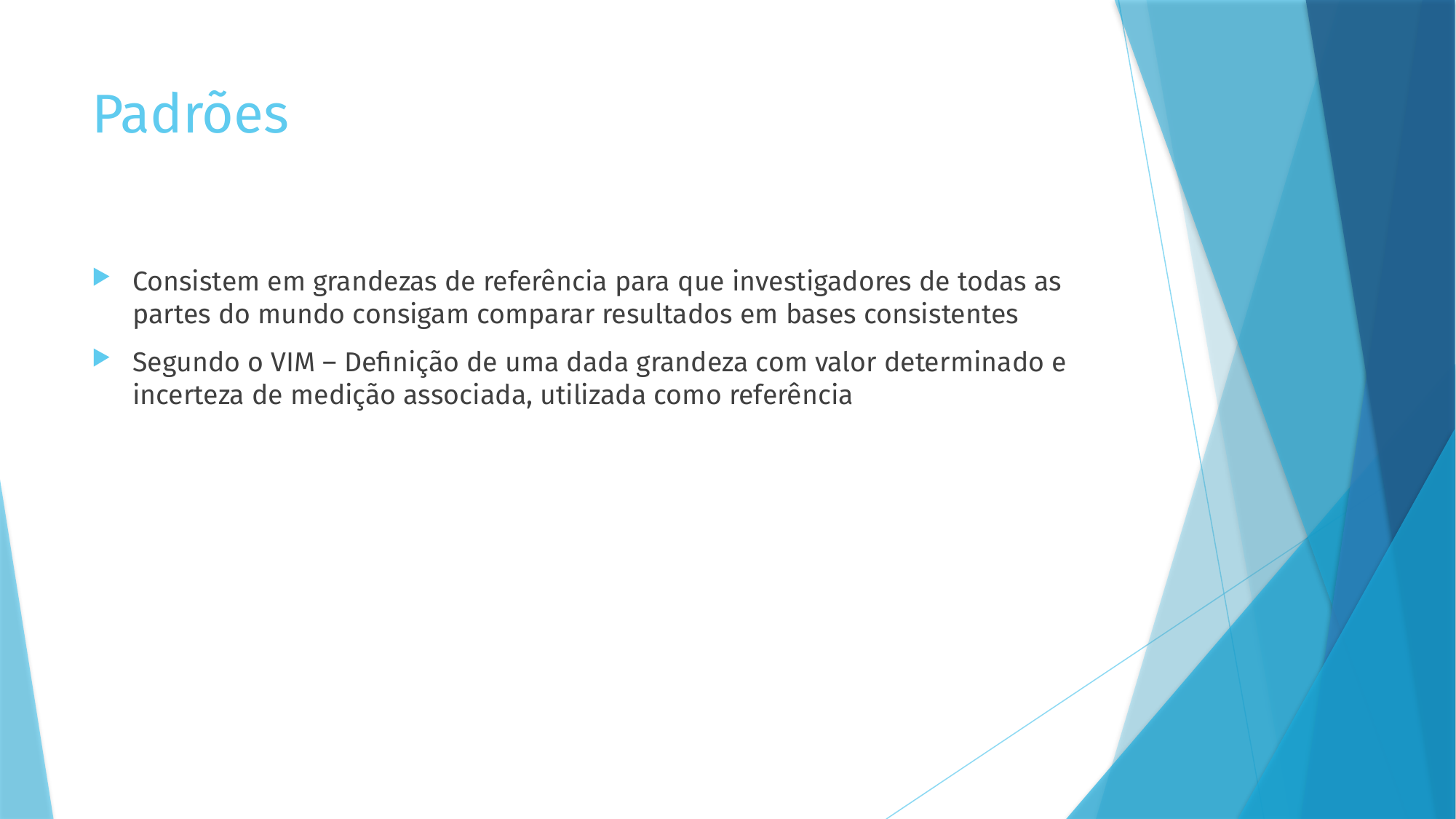

# Padrões
Consistem em grandezas de referência para que investigadores de todas as partes do mundo consigam comparar resultados em bases consistentes
Segundo o VIM – Definição de uma dada grandeza com valor determinado e incerteza de medição associada, utilizada como referência